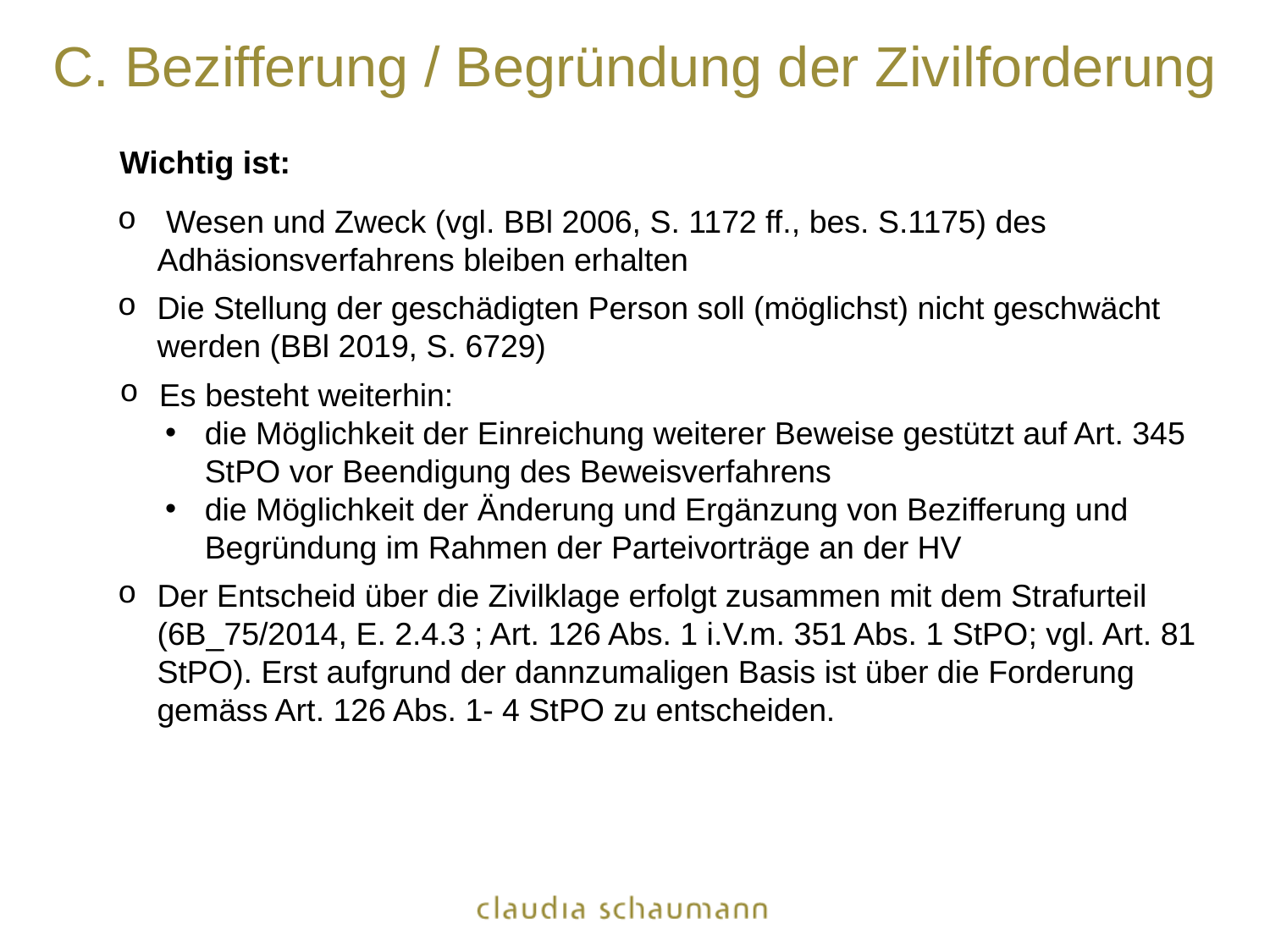

# C. Bezifferung / Begründung der Zivilforderung

Wichtig ist:
 Wesen und Zweck (vgl. BBl 2006, S. 1172 ff., bes. S.1175) des Adhäsionsverfahrens bleiben erhalten
Die Stellung der geschädigten Person soll (möglichst) nicht geschwächt werden (BBl 2019, S. 6729)
Es besteht weiterhin:
die Möglichkeit der Einreichung weiterer Beweise gestützt auf Art. 345 StPO vor Beendigung des Beweisverfahrens
die Möglichkeit der Änderung und Ergänzung von Bezifferung und Begründung im Rahmen der Parteivorträge an der HV
Der Entscheid über die Zivilklage erfolgt zusammen mit dem Strafurteil (6B_75/2014, E. 2.4.3 ; Art. 126 Abs. 1 i.V.m. 351 Abs. 1 StPO; vgl. Art. 81 StPO). Erst aufgrund der dannzumaligen Basis ist über die Forderung gemäss Art. 126 Abs. 1- 4 StPO zu entscheiden.